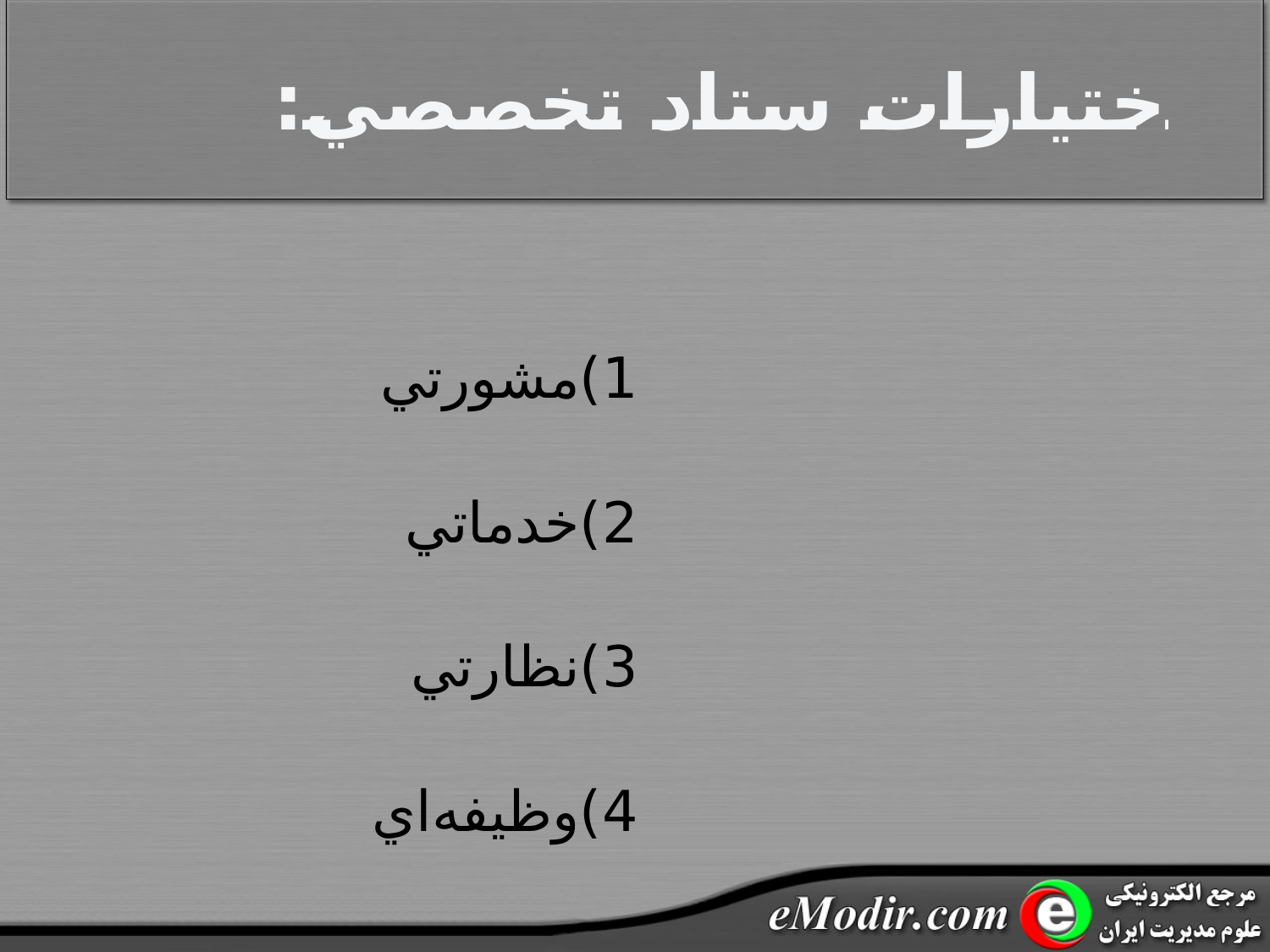

# اختيارات ستاد تخصصي:

						1)مشورتي

						2)خدماتي

						3)نظارتي

						4)وظيفه‌اي